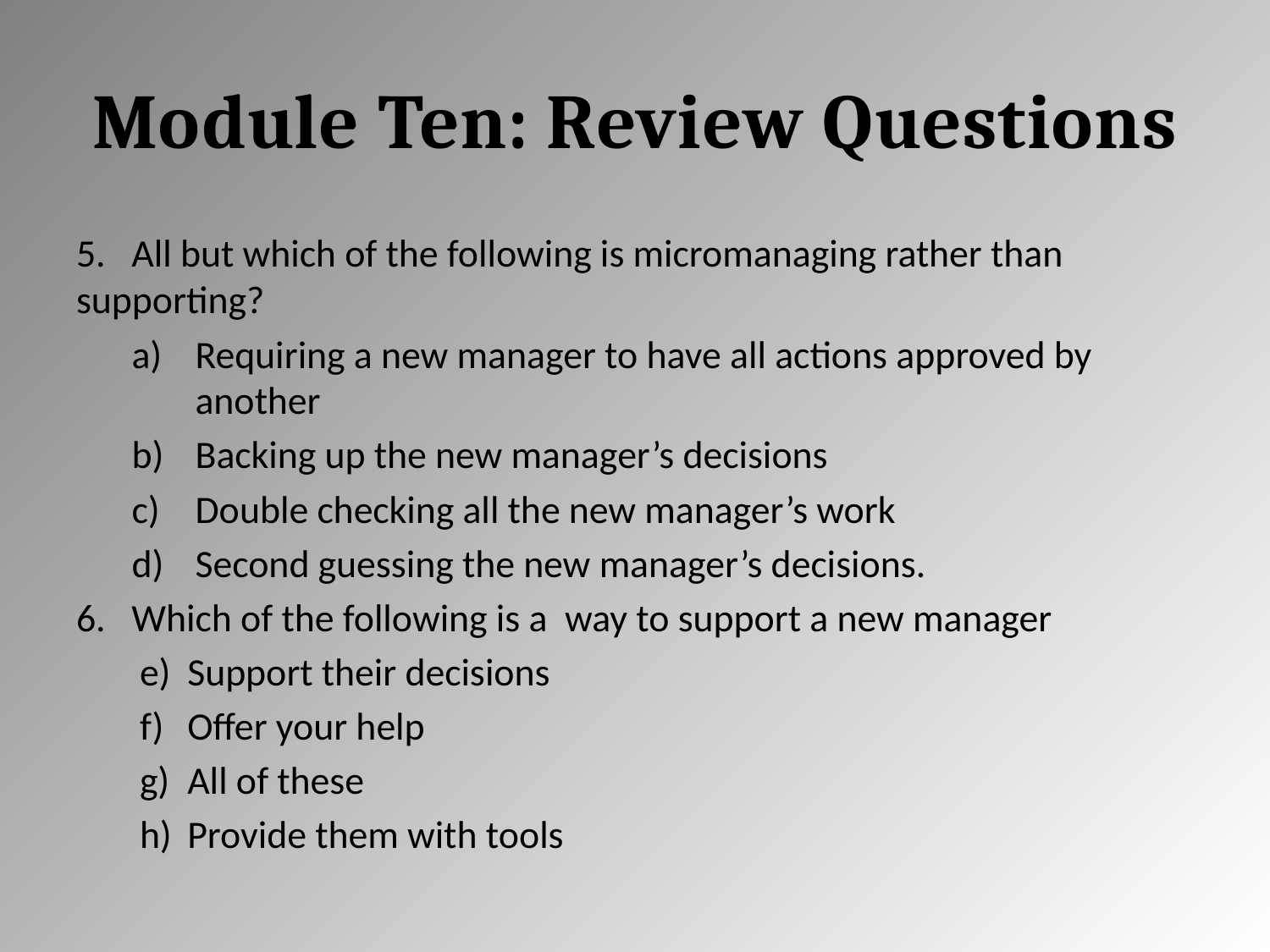

# Module Ten: Review Questions
5.   All but which of the following is micromanaging rather than supporting?
Requiring a new manager to have all actions approved by another
Backing up the new manager’s decisions
Double checking all the new manager’s work
Second guessing the new manager’s decisions.
6.   Which of the following is a  way to support a new manager
Support their decisions
Offer your help
All of these
Provide them with tools